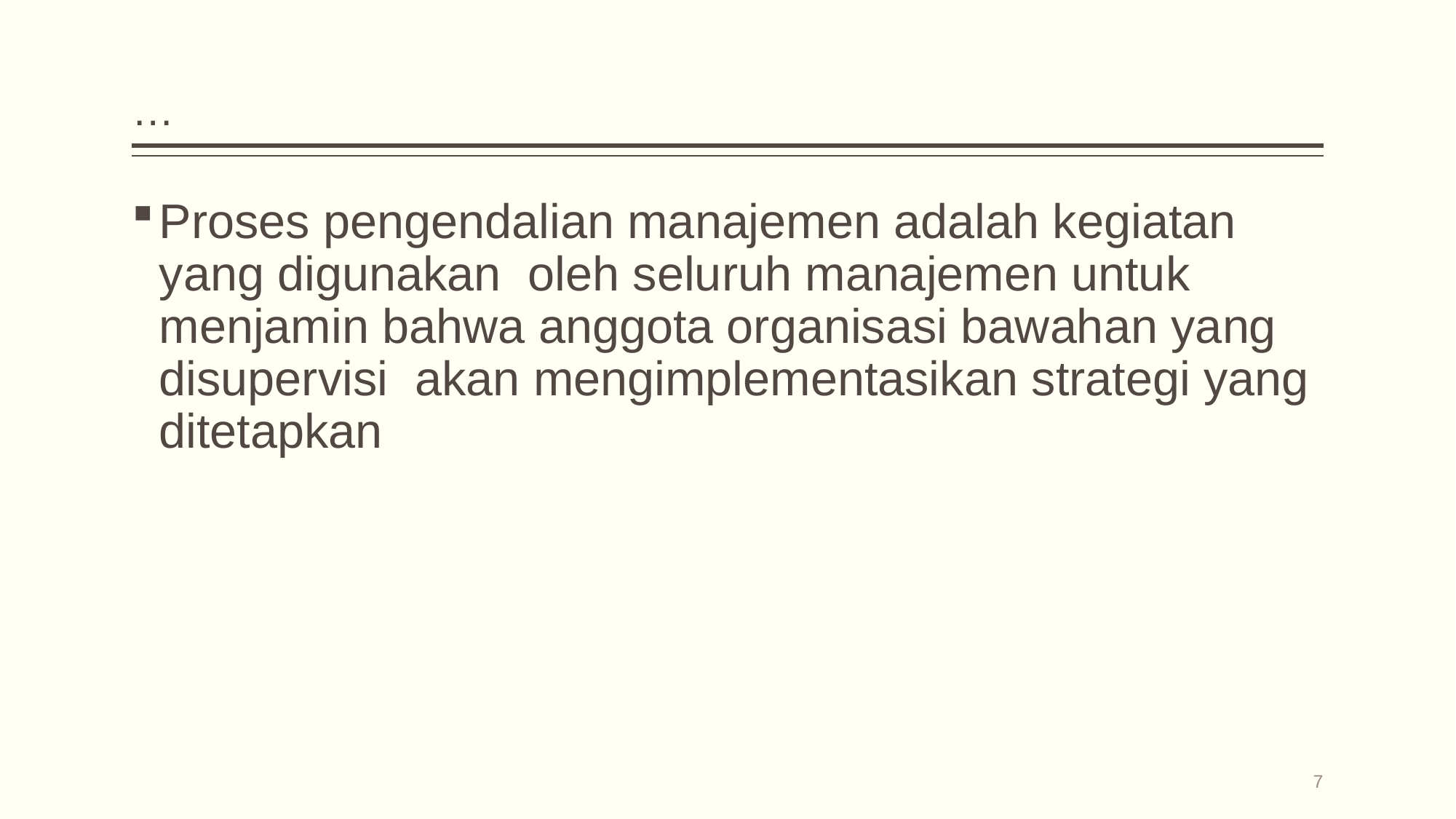

# …
Proses pengendalian manajemen adalah kegiatan yang digunakan  oleh seluruh manajemen untuk menjamin bahwa anggota organisasi bawahan yang disupervisi  akan mengimplementasikan strategi yang ditetapkan

7